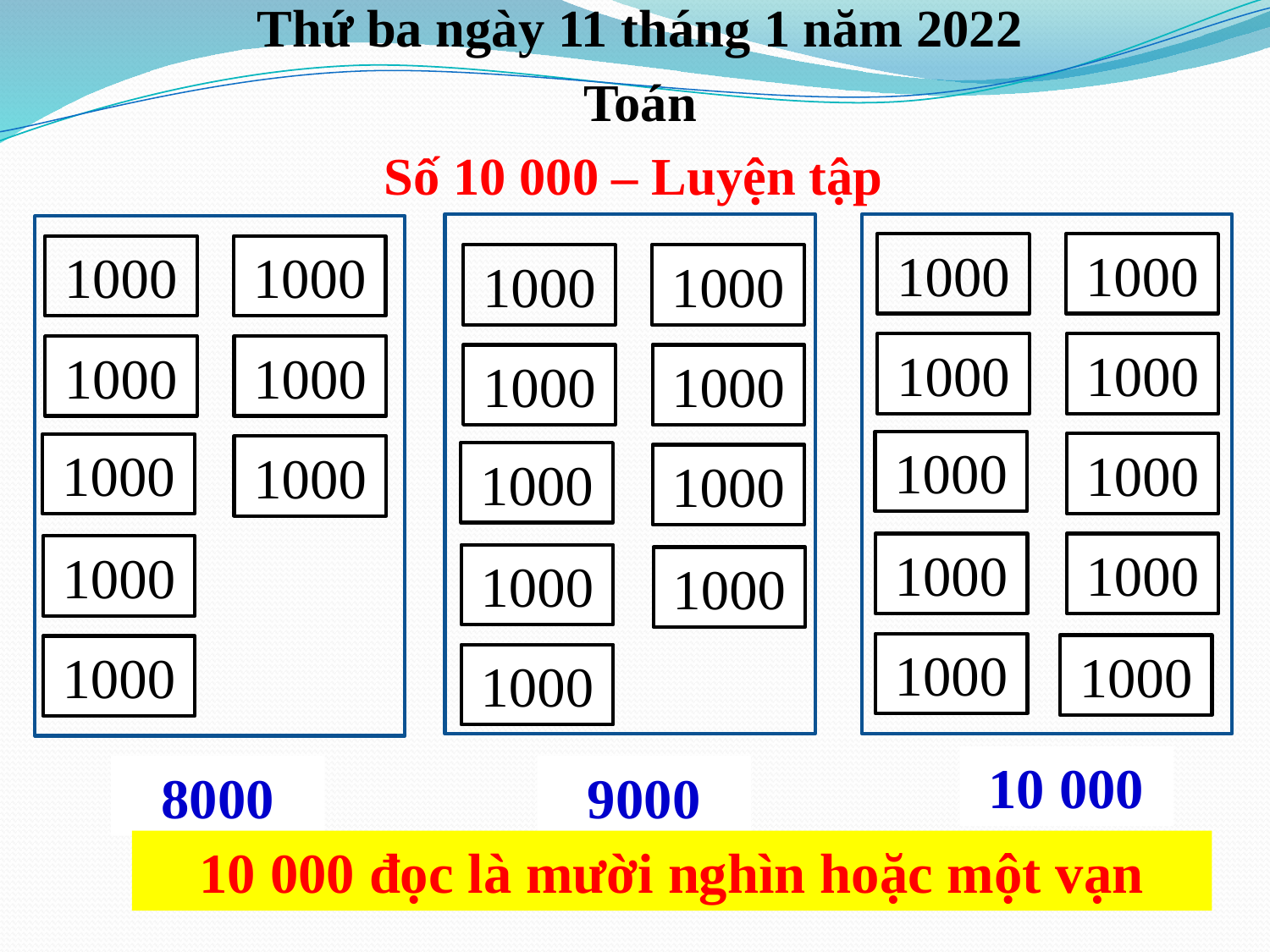

Thứ ba ngày 11 tháng 1 năm 2022
Toán
Số 10 000 – Luyện tập

1000
1000
1000
1000
1000
1000
1000
1000
1000
1000
1000
1000
1000
1000
1000
1000
1000
1000
1000
1000
1000
1000
1000
1000
1000
1000
1000
10 000
8000
9000
10 000 đọc là mười nghìn hoặc một vạn